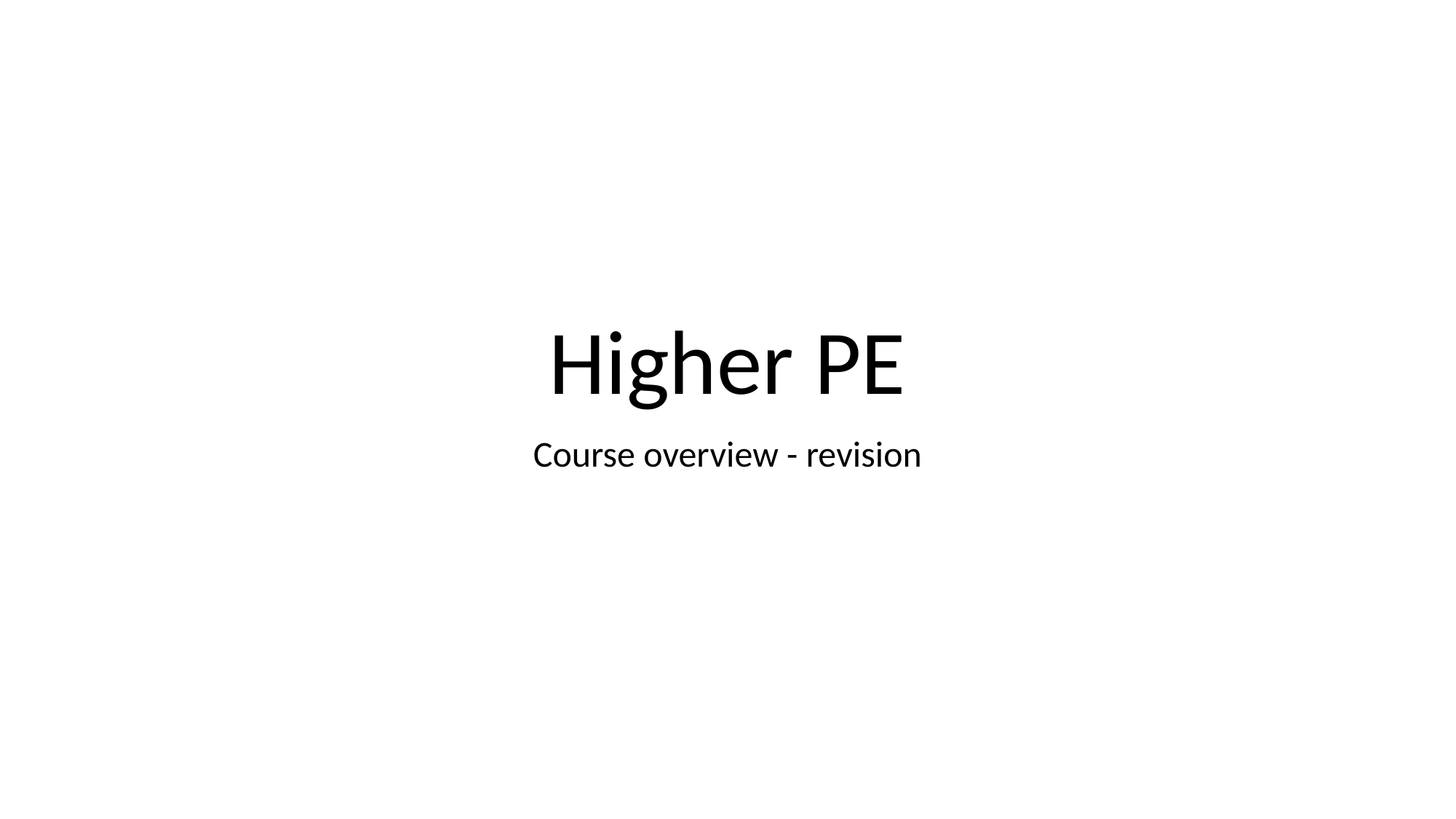

# Higher PE
Course overview - revision